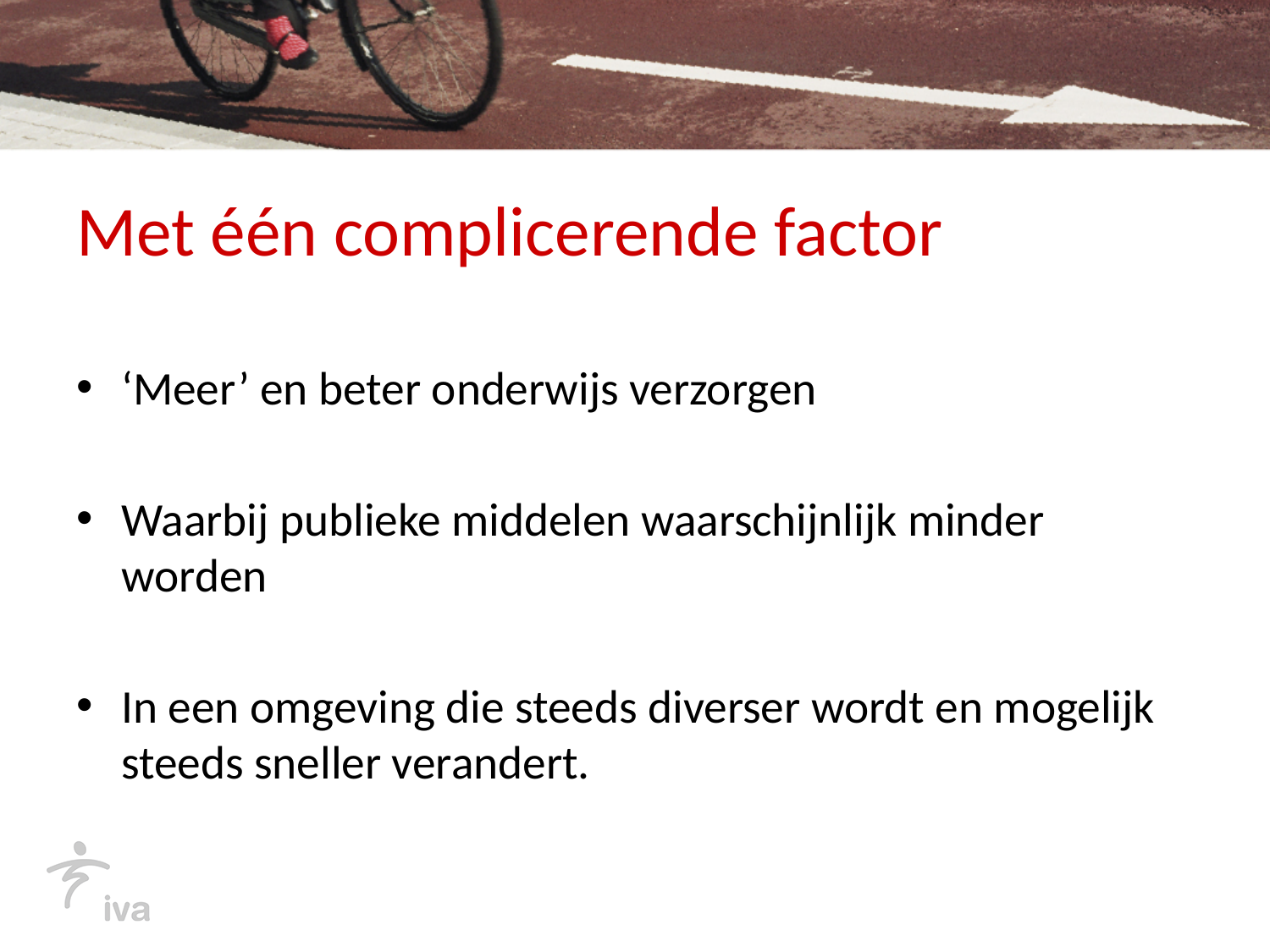

# Met één complicerende factor

‘Meer’ en beter onderwijs verzorgen

Waarbij publieke middelen waarschijnlijk minder worden

In een omgeving die steeds diverser wordt en mogelijk steeds sneller verandert.